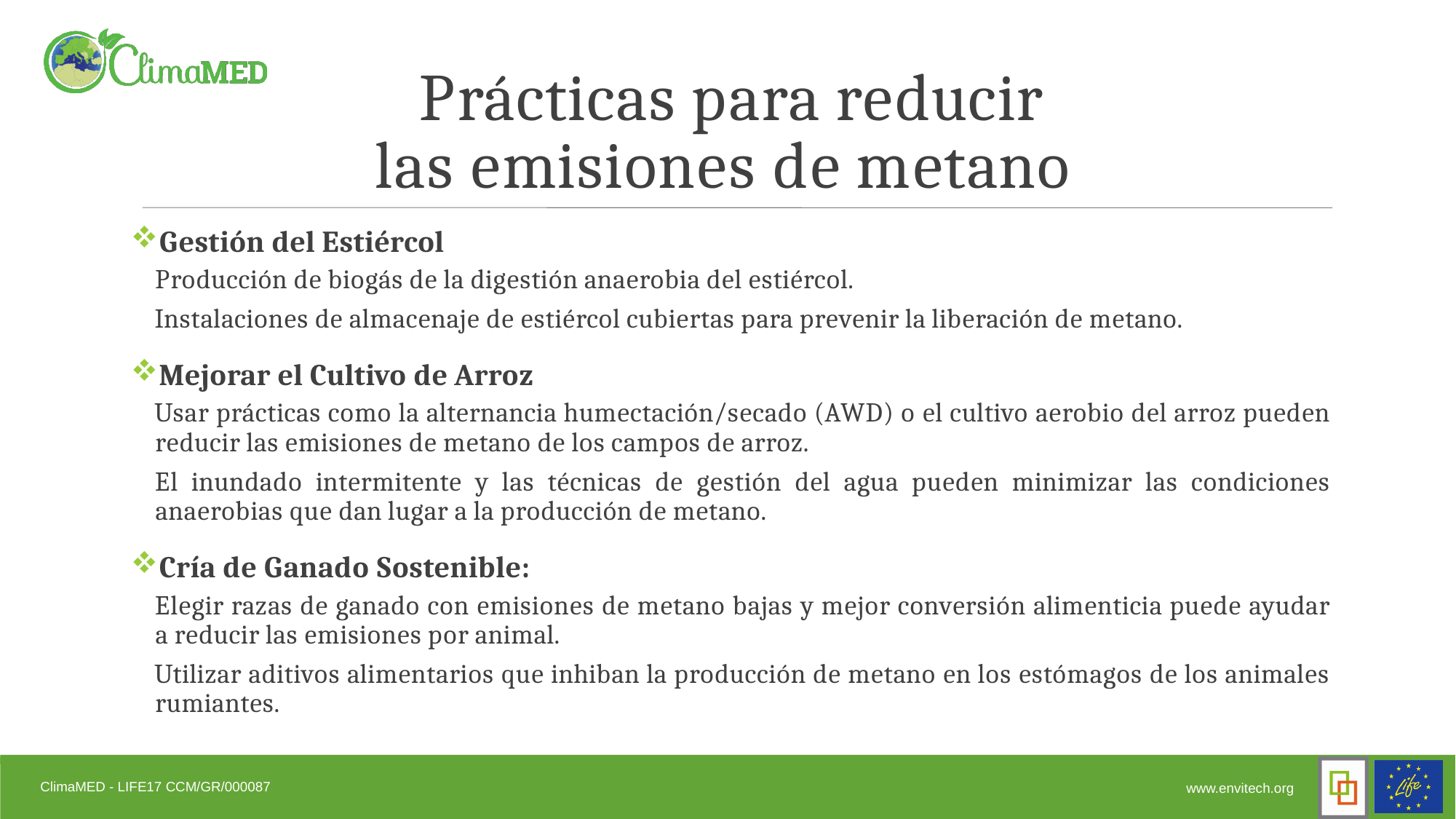

# Prácticas para reducir las emisiones de metano
Gestión del Estiércol
Producción de biogás de la digestión anaerobia del estiércol.
Instalaciones de almacenaje de estiércol cubiertas para prevenir la liberación de metano.
Mejorar el Cultivo de Arroz
Usar prácticas como la alternancia humectación/secado (AWD) o el cultivo aerobio del arroz pueden reducir las emisiones de metano de los campos de arroz.
El inundado intermitente y las técnicas de gestión del agua pueden minimizar las condiciones anaerobias que dan lugar a la producción de metano.
Cría de Ganado Sostenible:
Elegir razas de ganado con emisiones de metano bajas y mejor conversión alimenticia puede ayudar a reducir las emisiones por animal.
Utilizar aditivos alimentarios que inhiban la producción de metano en los estómagos de los animales rumiantes.